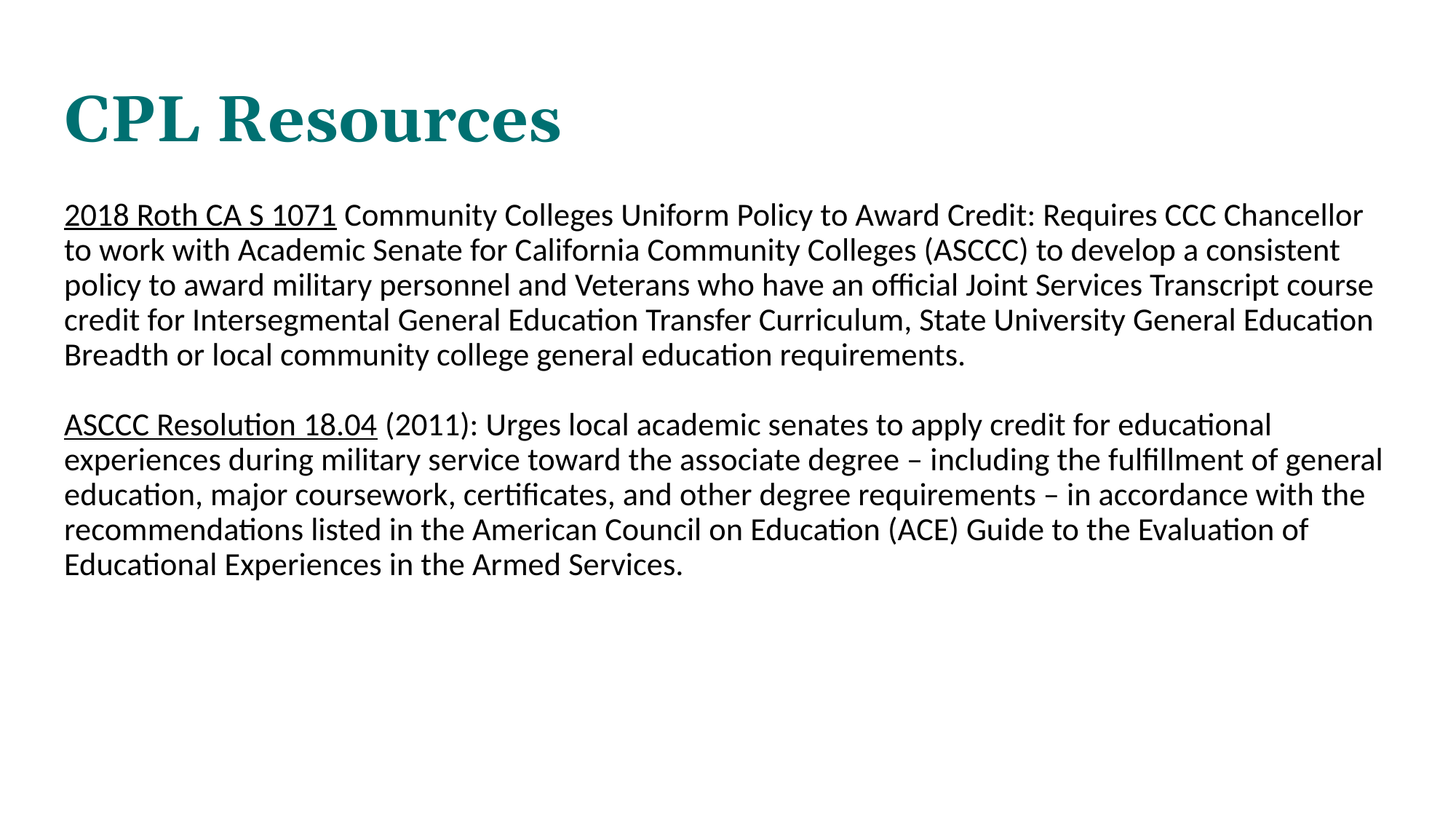

# CPL Resources
2018 Roth CA S 1071 Community Colleges Uniform Policy to Award Credit: Requires CCC Chancellor to work with Academic Senate for California Community Colleges (ASCCC) to develop a consistent policy to award military personnel and Veterans who have an official Joint Services Transcript course credit for Intersegmental General Education Transfer Curriculum, State University General Education Breadth or local community college general education requirements.

ASCCC Resolution 18.04 (2011): Urges local academic senates to apply credit for educational experiences during military service toward the associate degree – including the fulfillment of general education, major coursework, certificates, and other degree requirements – in accordance with the recommendations listed in the American Council on Education (ACE) Guide to the Evaluation of Educational Experiences in the Armed Services.